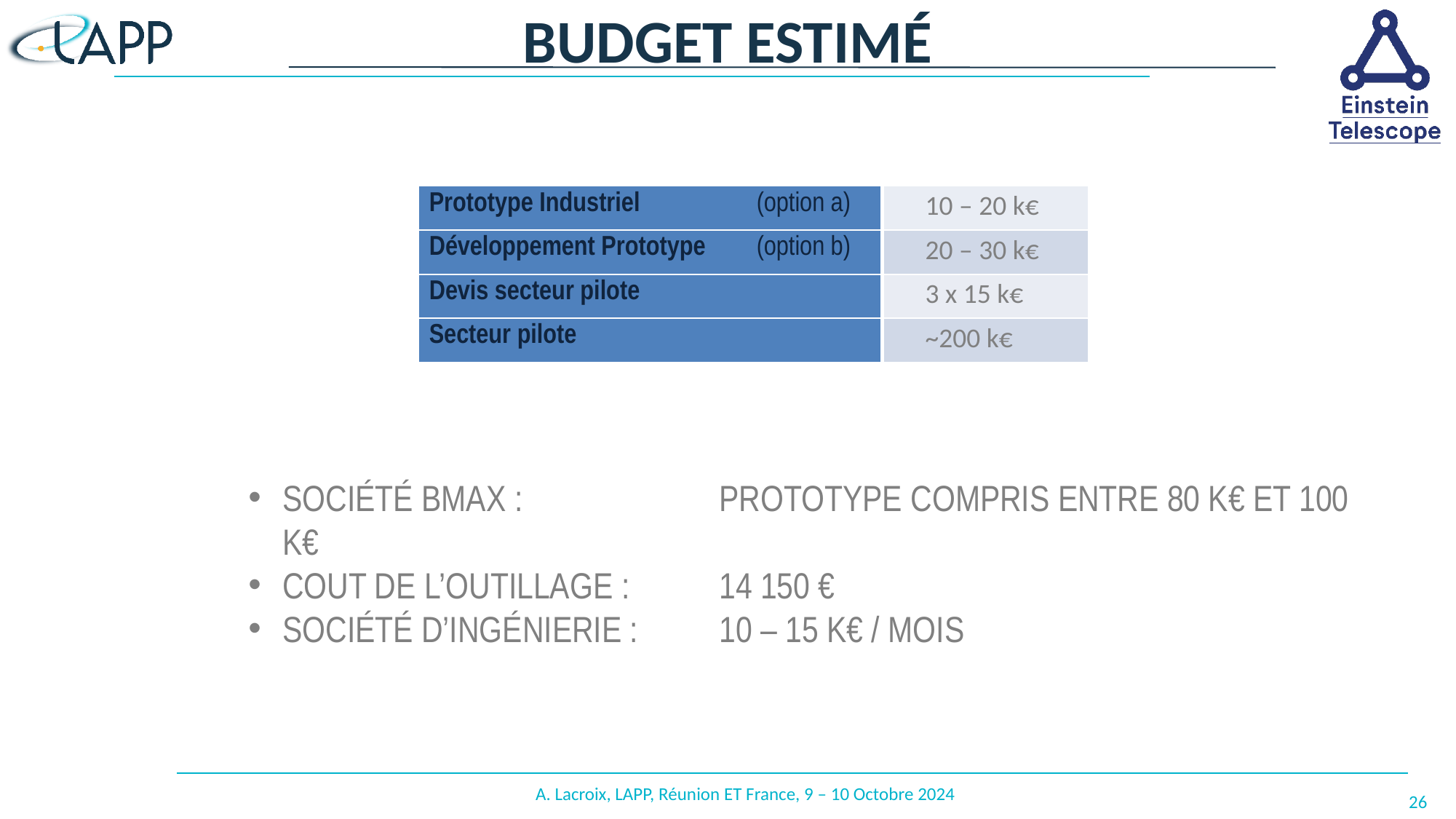

# Budget estimé
| Prototype Industriel (option a) | 10 – 20 k€ |
| --- | --- |
| Développement Prototype (option b) | 20 – 30 k€ |
| Devis secteur pilote | 3 x 15 k€ |
| Secteur pilote | ~200 k€ |
Société Bmax : 		Prototype compris entre 80 k€ et 100 k€
Cout de l’outillage : 	14 150 €
Société d’ingénierie : 	10 – 15 k€ / mois
A. Lacroix, LAPP, Réunion ET France, 9 – 10 Octobre 2024

26